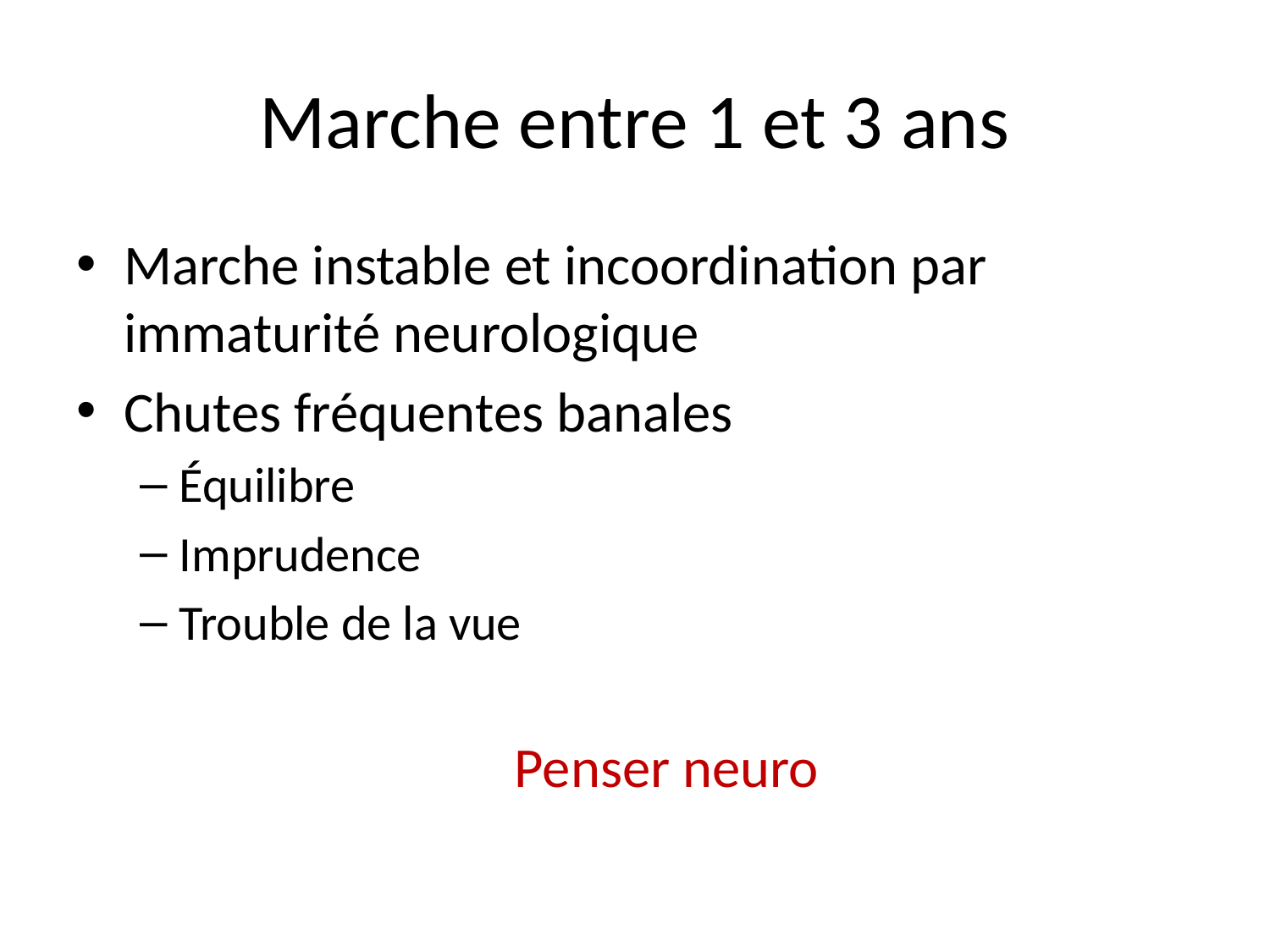

# Marche entre 1 et 3 ans
Marche instable et incoordination par immaturité neurologique
Chutes fréquentes banales
Équilibre
Imprudence
Trouble de la vue

Penser neuro